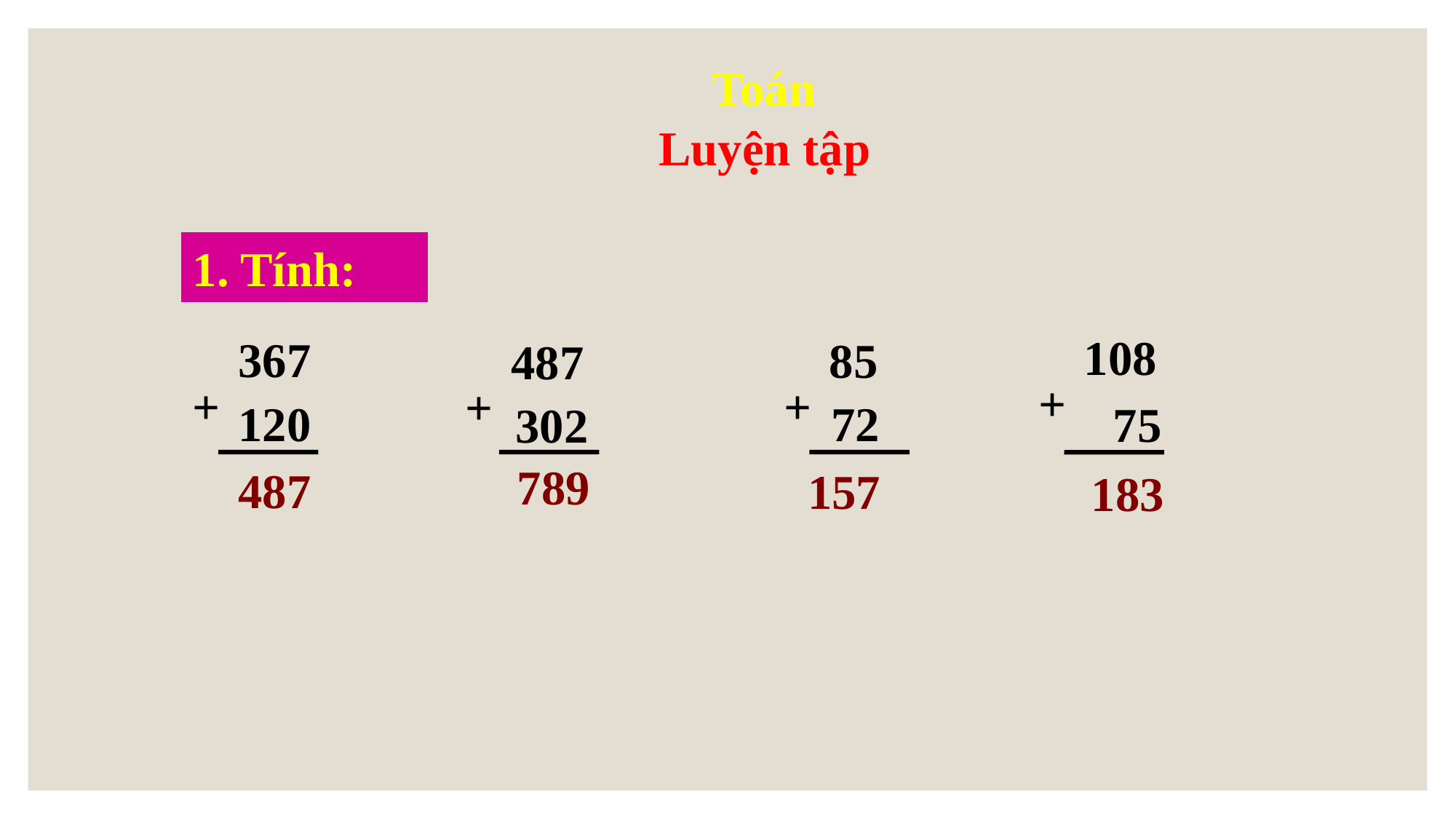

Toán
Luyện tập
1. Tính:
108
367
85
487
+
+
+
+
120
  72
  75
302
789

487
157
 183
www.themegallery.com